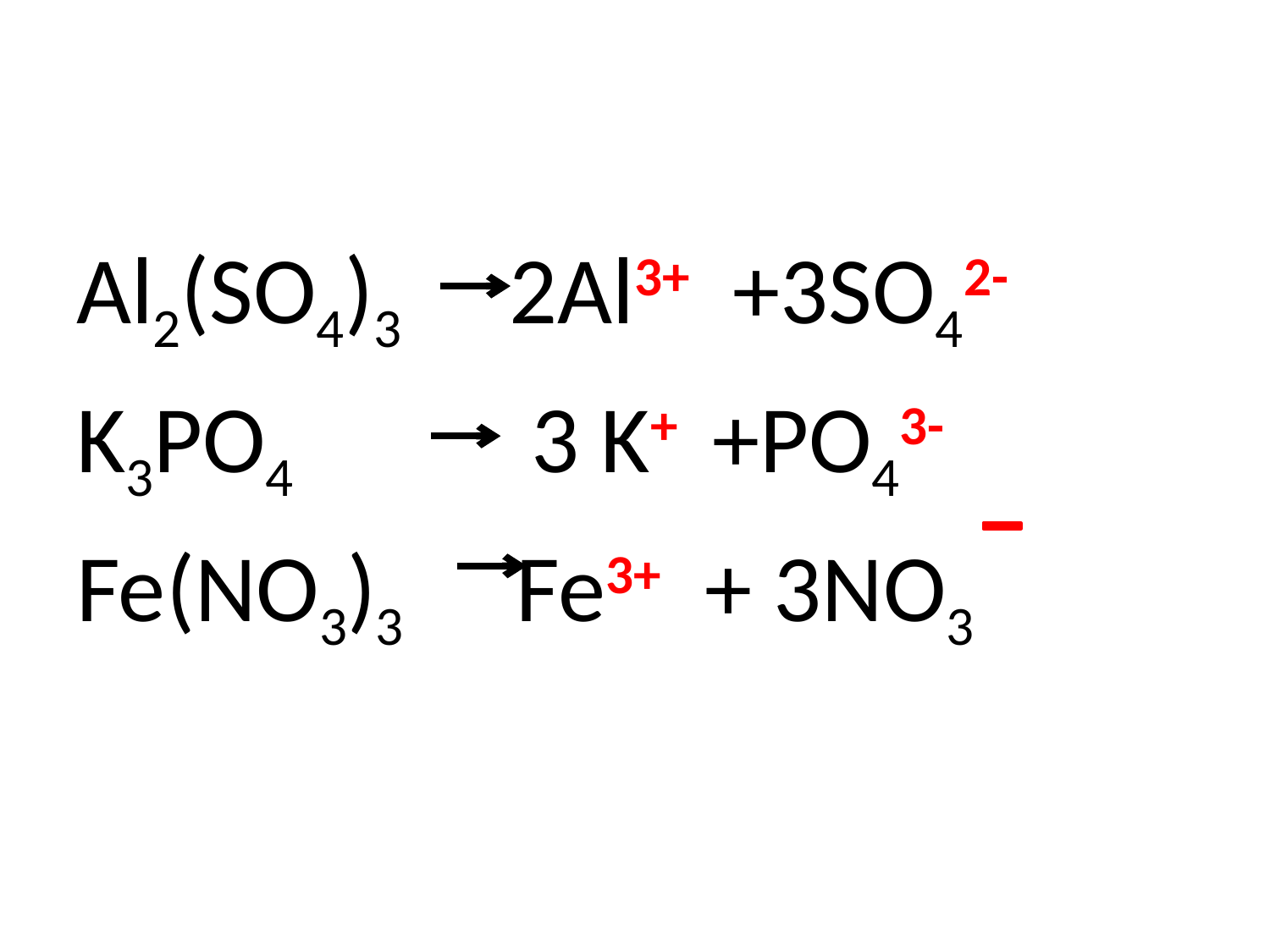

Al2(SO4)3     2Al3+  +3SO42-
K3PO4           3 K+  +PO43-
Fe(NO3)3         Fe3+  + 3NO3